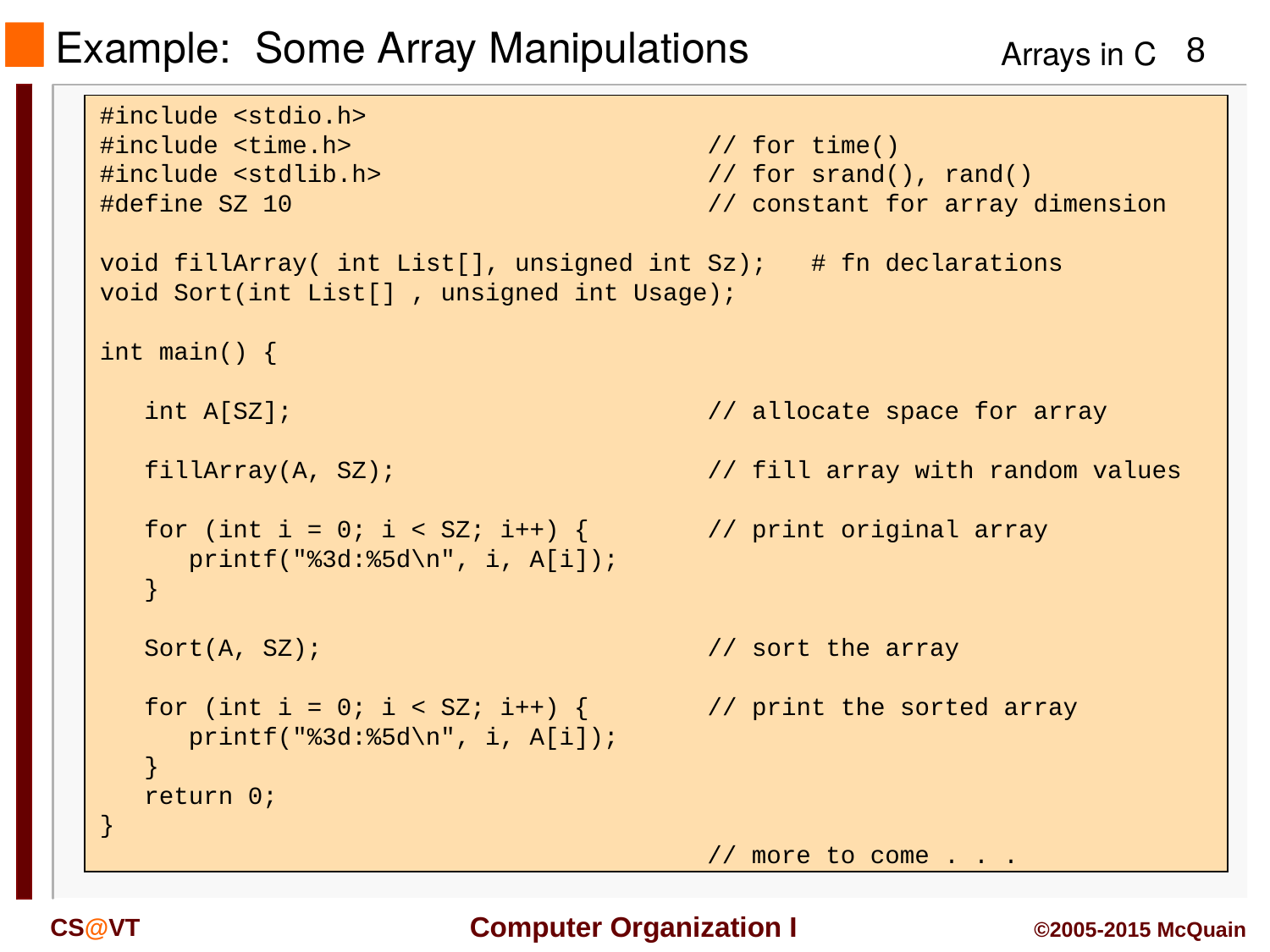

# Example:  Some Array Manipulations
#include <stdio.h>
#include <time.h>                        // for time()
#include <stdlib.h>                      // for srand(), rand()
#define SZ 10                            // constant for array dimension

void fillArray( int List[], unsigned int Sz);   # fn declarations
void Sort(int List[] , unsigned int Usage);

int main() {

   int A[SZ];                            // allocate space for array

   fillArray(A, SZ);                     // fill array with random values

   for (int i = 0; i < SZ; i++) {        // print original array
      printf("%3d:%5d\n", i, A[i]);
   }

   Sort(A, SZ);                          // sort the array

   for (int i = 0; i < SZ; i++) {        // print the sorted array
      printf("%3d:%5d\n", i, A[i]);
   }
   return 0;
}
                                         // more to come . . .